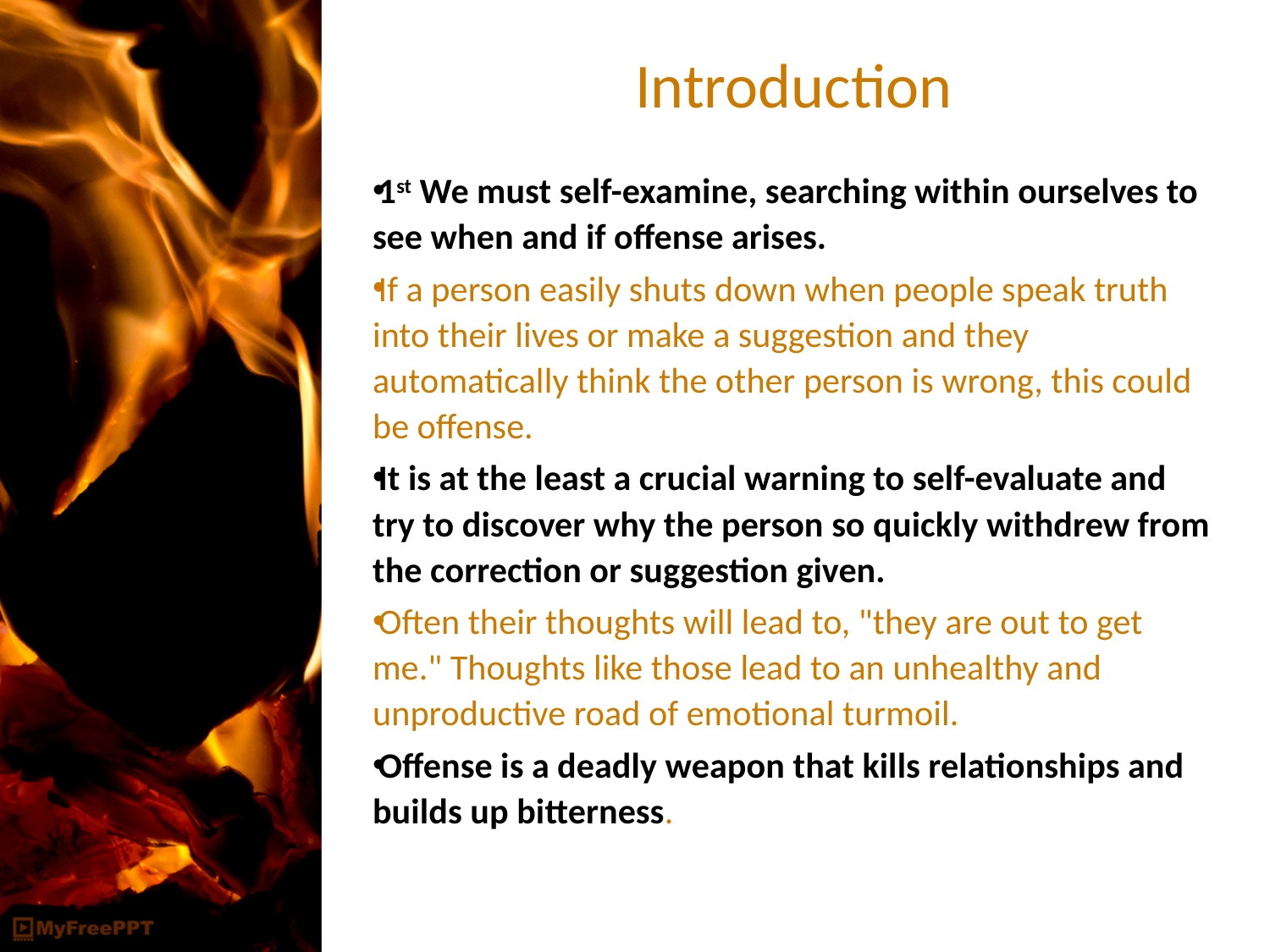

# Introduction
1st We must self-examine, searching within ourselves to see when and if offense arises.
If a person easily shuts down when people speak truth into their lives or make a suggestion and they automatically think the other person is wrong, this could be offense.
It is at the least a crucial warning to self-evaluate and try to discover why the person so quickly withdrew from the correction or suggestion given.
Often their thoughts will lead to, "they are out to get me." Thoughts like those lead to an unhealthy and unproductive road of emotional turmoil.
Offense is a deadly weapon that kills relationships and builds up bitterness.